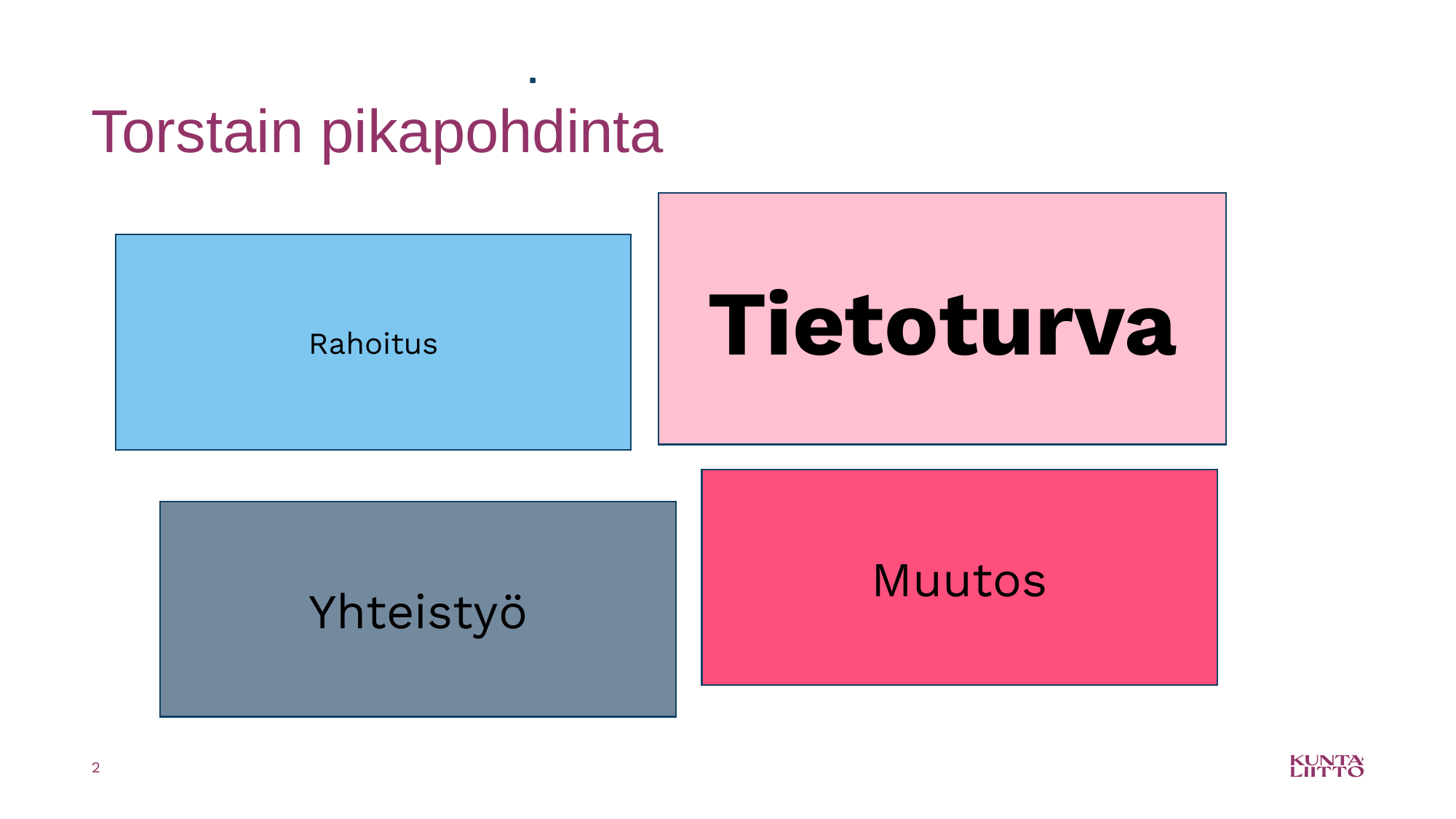

# Torstain pikapohdinta
Tietoturva
Rahoitus
Muutos
Yhteistyö
2